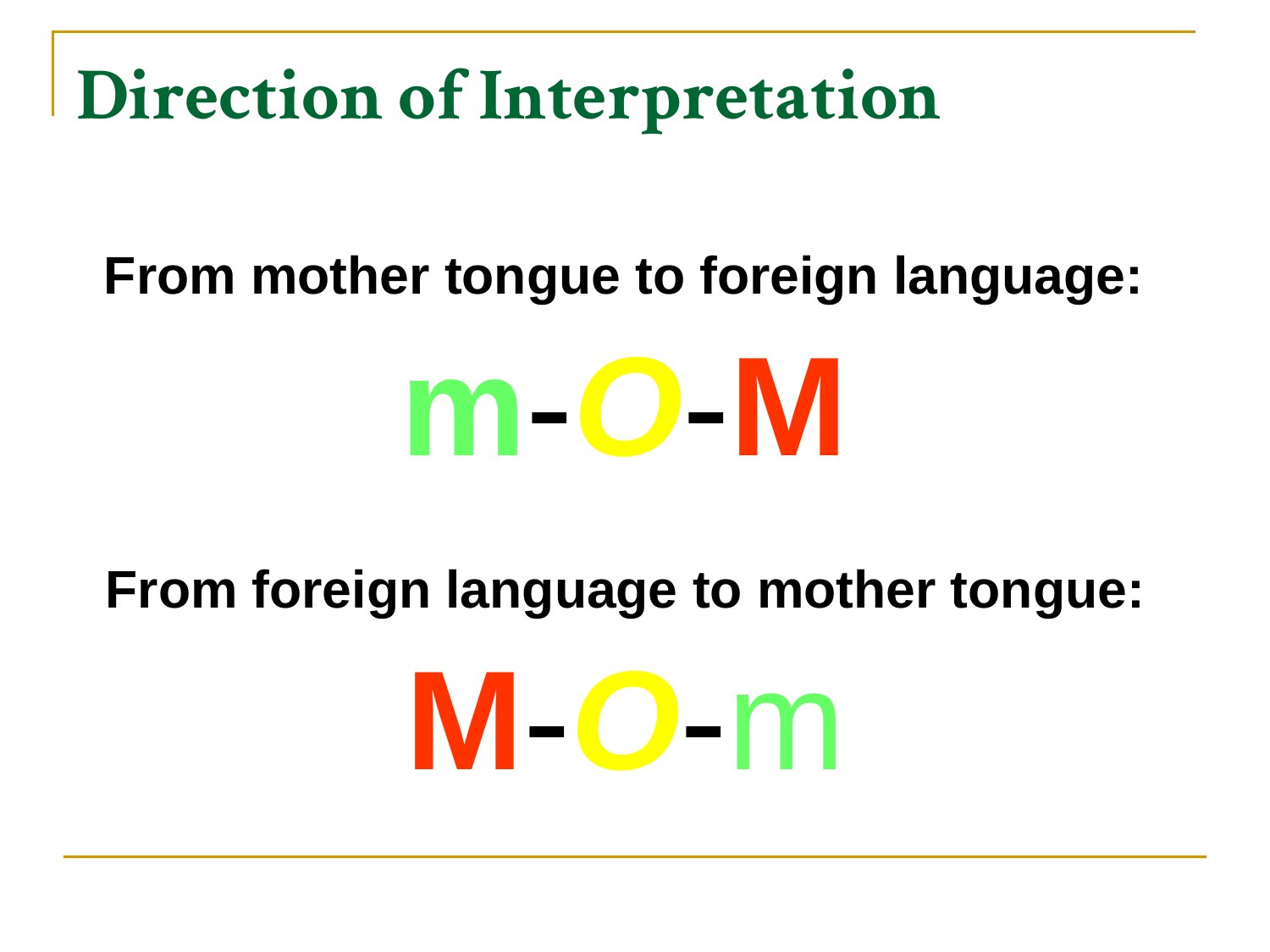

# Direction of Interpretation
From mother tongue to foreign language:
m-O-M
From foreign language to mother tongue:
M-O-m